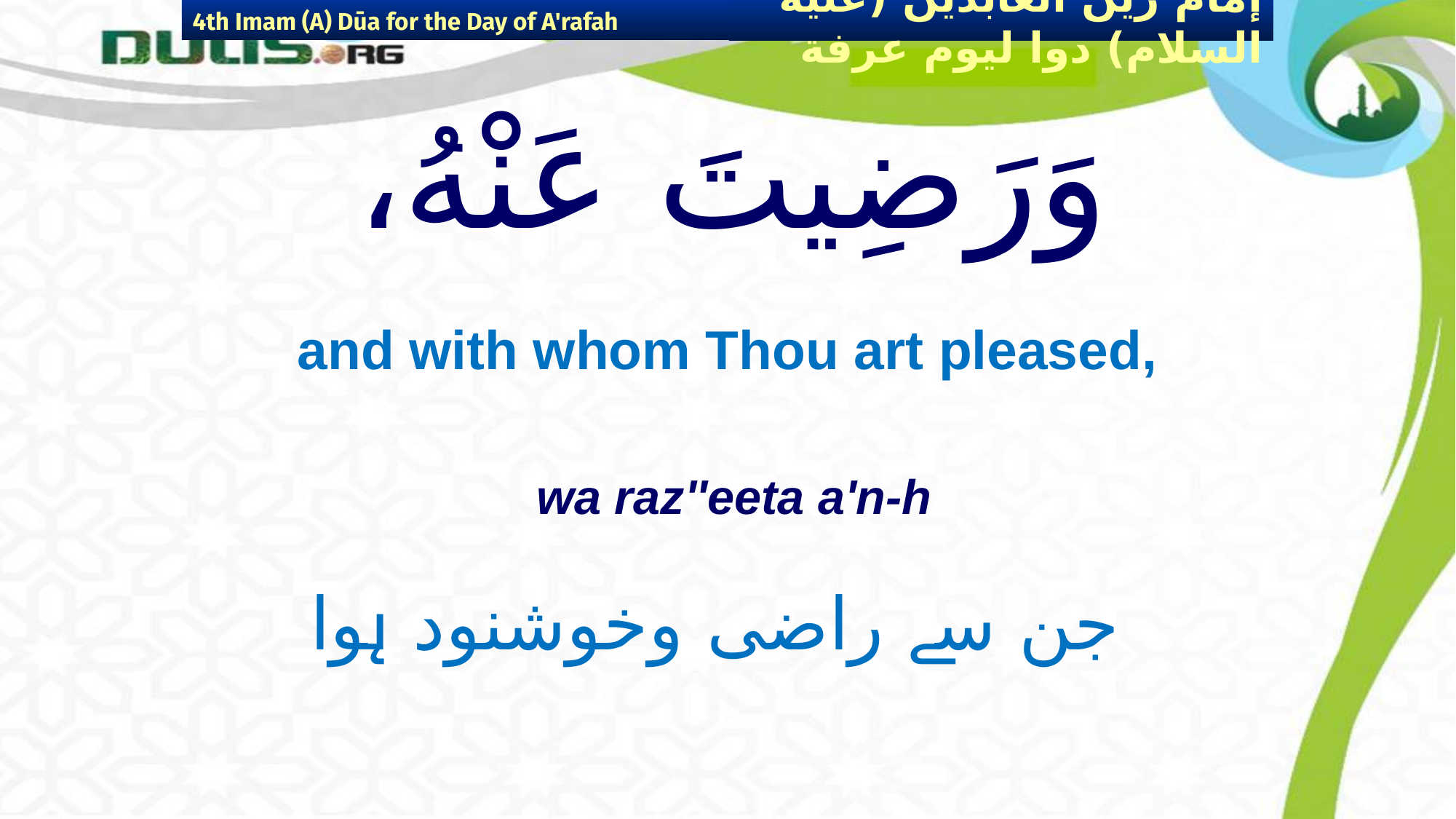

4th Imam (A) Dūa for the Day of A'rafah
إمام زين العابدين (عليه السلام) دوا ليوم عرفة
# وَرَضِيتَ عَنْهُ،
and with whom Thou art pleased,
wa raz''eeta a'n-h
جن سے راضی وخوشنود ہوا